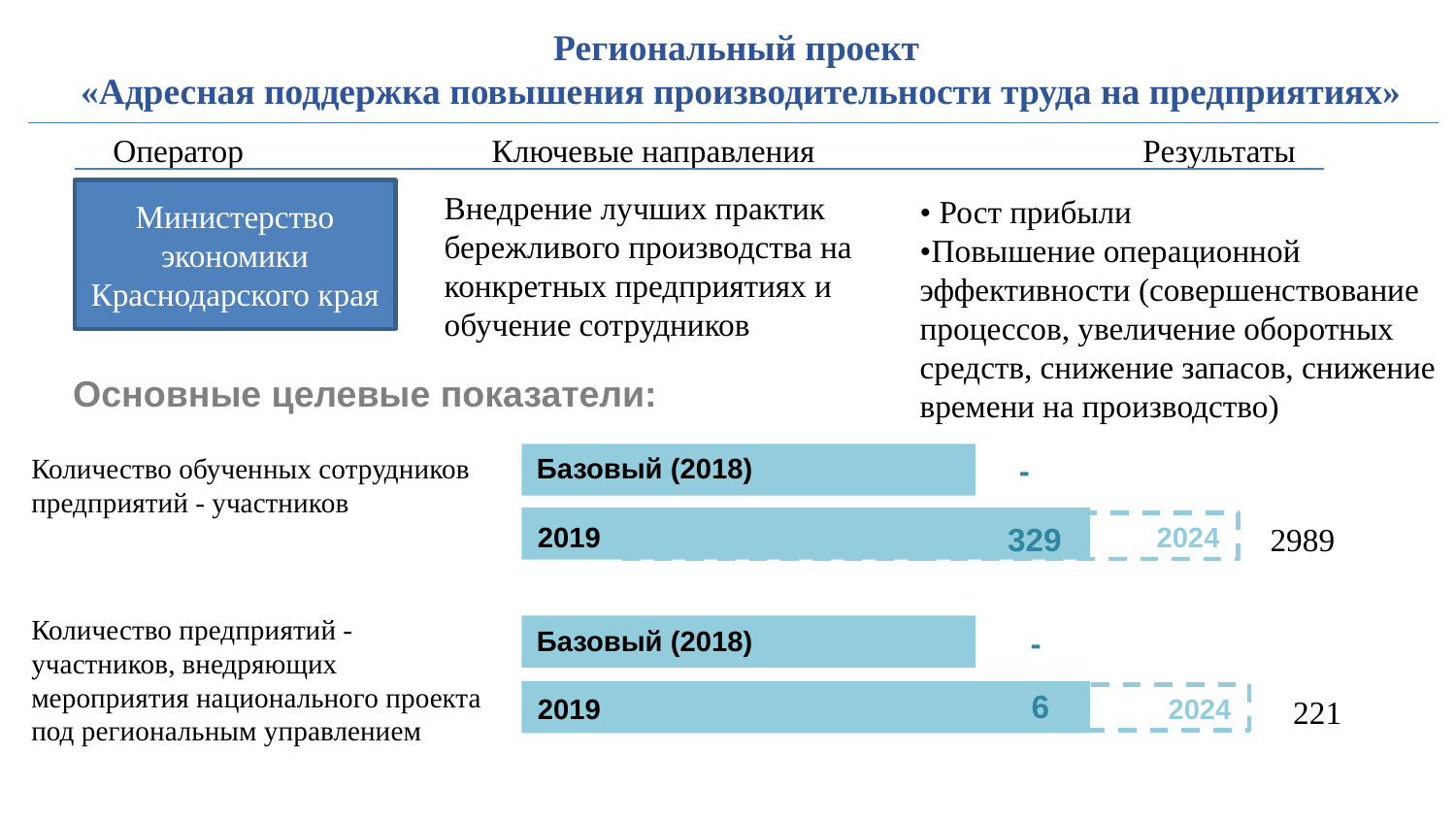

Региональный проект
«Адресная поддержка повышения производительности труда на предприятиях»
   Оператор                               Ключевые направления                                         Результаты

• Рост прибыли
•Повышение операционной эффективности (совершенствование процессов, увеличение оборотных средств, снижение запасов, снижение времени на производство)
Министерство экономики Краснодарского края
Внедрение лучших практик бережливого производства на конкретных предприятиях и обучение сотрудников
Основные целевые показатели:
Количество обученных сотрудников предприятий - участников

Базовый (2018)
-

2019

329
2024
2989
Количество предприятий - участников, внедряющих мероприятия национального проекта под региональным управлением

Базовый (2018)
-
6

2019

2024
221